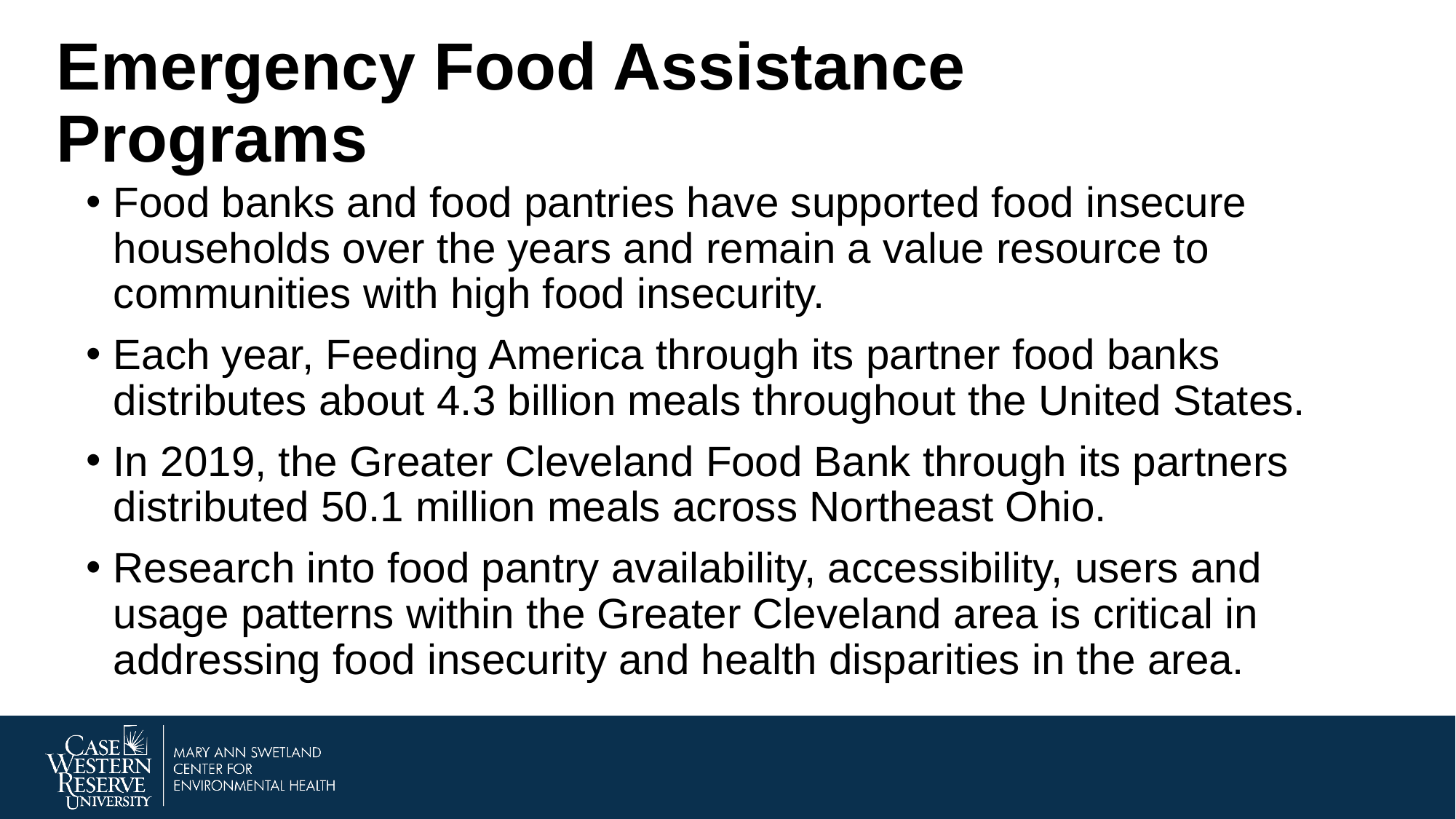

# Emergency Food Assistance Programs
Food banks and food pantries have supported food insecure households over the years and remain a value resource to communities with high food insecurity.
Each year, Feeding America through its partner food banks distributes about 4.3 billion meals throughout the United States.
In 2019, the Greater Cleveland Food Bank through its partners distributed 50.1 million meals across Northeast Ohio.
Research into food pantry availability, accessibility, users and usage patterns within the Greater Cleveland area is critical in addressing food insecurity and health disparities in the area.